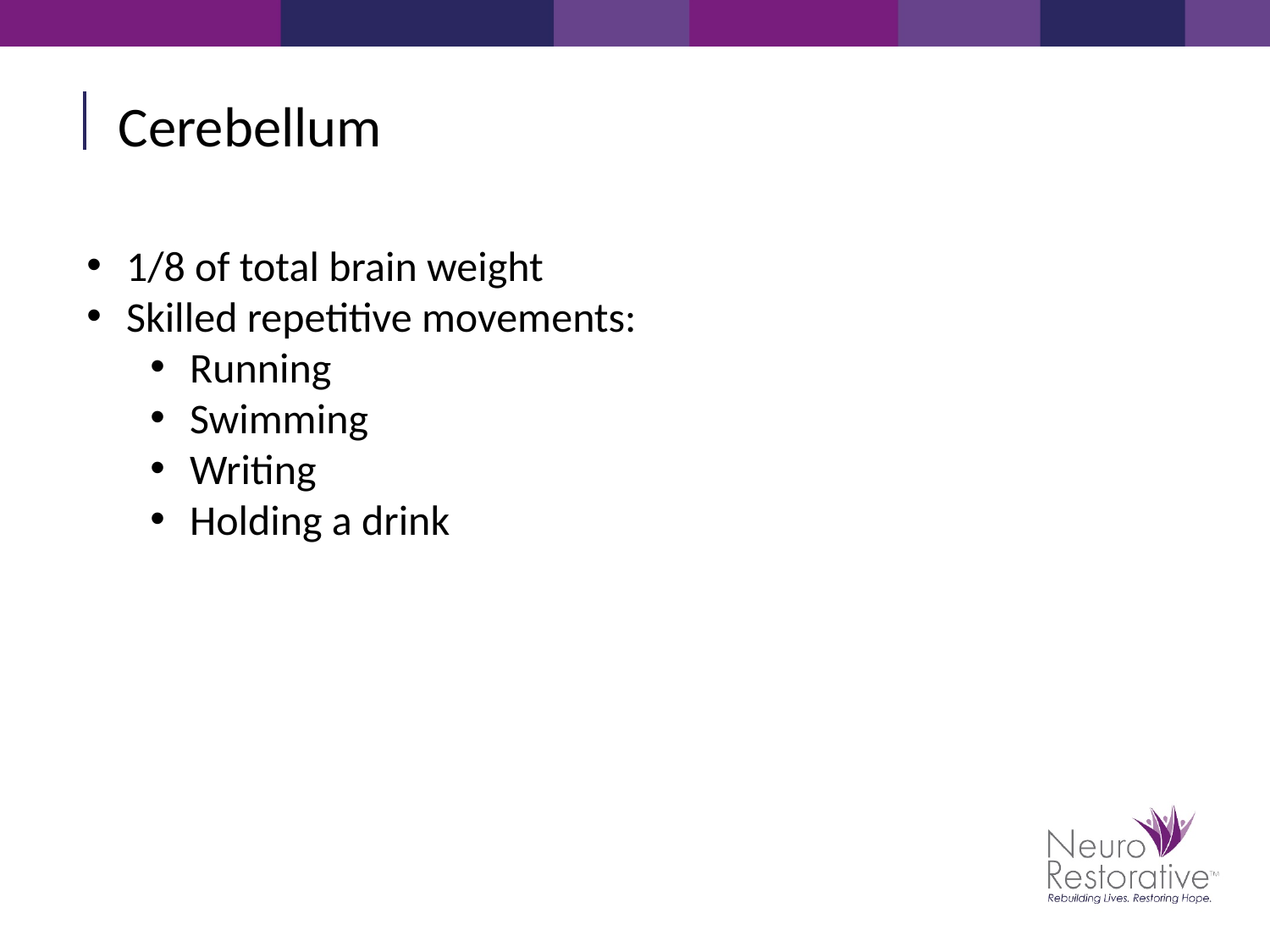

Cerebellum
1/8 of total brain weight
Skilled repetitive movements:
Running
Swimming
Writing
Holding a drink